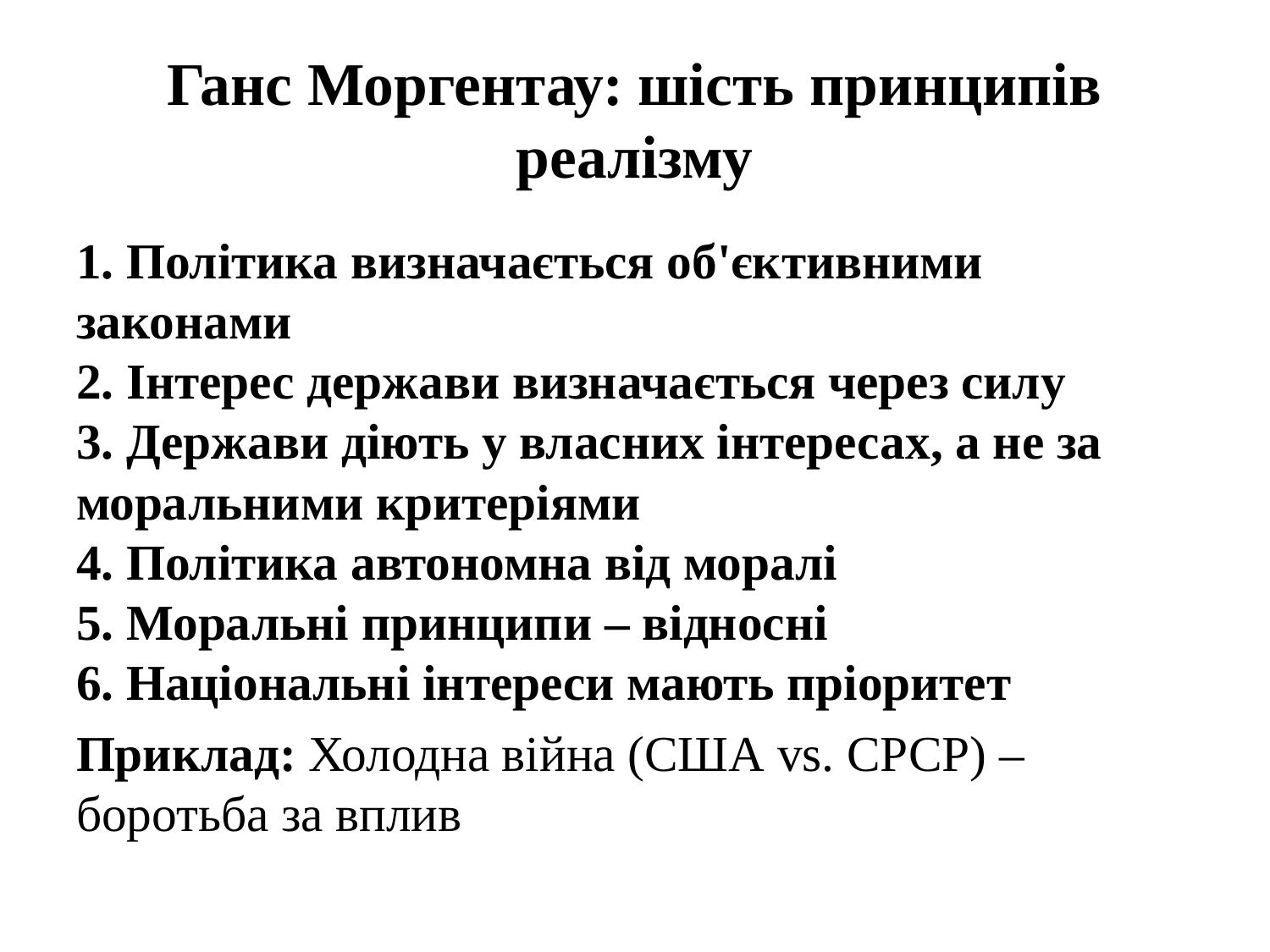

# Ганс Моргентау: шість принципів реалізму
1. Політика визначається об'єктивними законами
2. Інтерес держави визначається через силу
3. Держави діють у власних інтересах, а не за моральними критеріями
4. Політика автономна від моралі
5. Моральні принципи – відносні
6. Національні інтереси мають пріоритет
Приклад: Холодна війна (США vs. СРСР) – боротьба за вплив